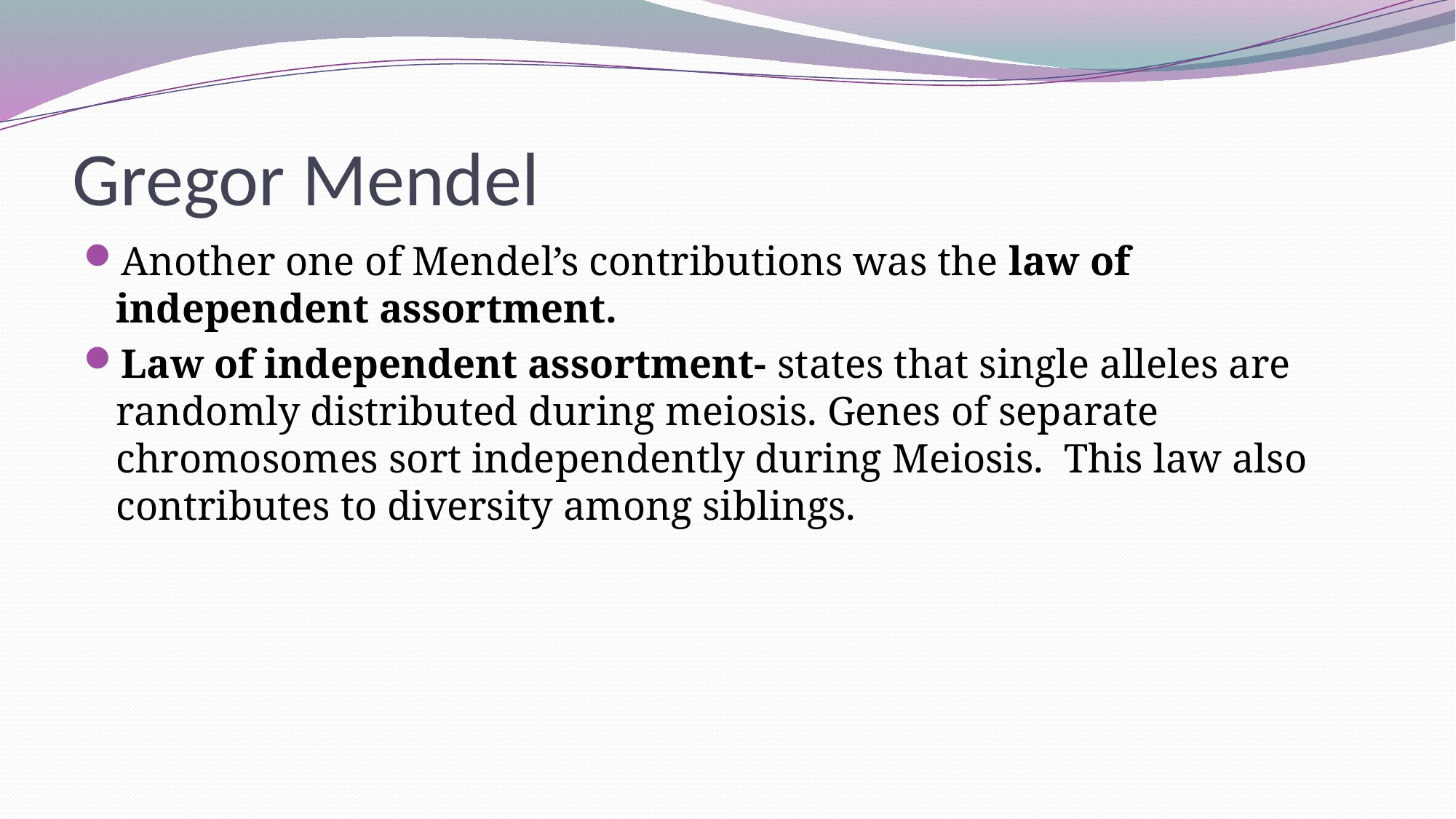

# Gregor Mendel
Another one of Mendel’s contributions was the law of independent assortment.
Law of independent assortment- states that single alleles are randomly distributed during meiosis. Genes of separate chromosomes sort independently during Meiosis.  This law also contributes to diversity among siblings.